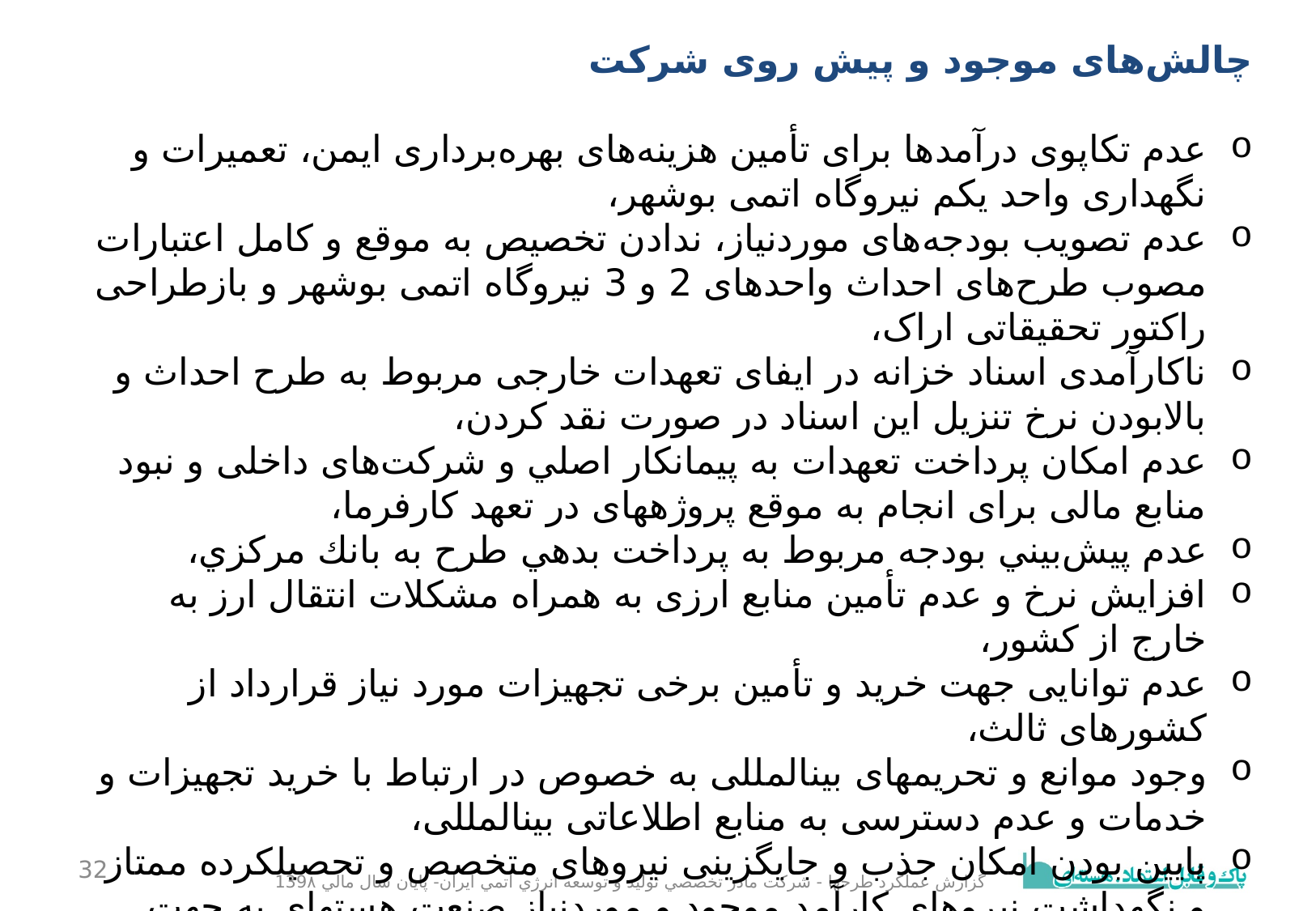

چالش‌های موجود و پیش روی شرکت

عدم تکاپوی درآمدها برای تأمین هزینه‌های بهره‌برداری ایمن، تعمیرات و نگهداری واحد یکم نیروگاه اتمی بوشهر،
عدم تصویب بودجه‌های موردنیاز، ندادن تخصیص به موقع و کامل اعتبارات مصوب طرح‌های احداث واحدهای 2 و 3 نیروگاه اتمی بوشهر و بازطراحی راکتور تحقیقاتی اراک،
ناکارآمدی اسناد خزانه در ایفای تعهدات خارجی مربوط به طرح احداث و بالابودن نرخ تنزیل این اسناد در صورت نقد کردن،
عدم امكان پرداخت تعهدات به پيمانكار اصلي و شرکت‌های داخلی و نبود منابع مالی برای انجام به موقع پروژه‎های در تعهد کارفرما،
عدم پيش‌بيني بودجه مربوط به پرداخت بدهي‌ طرح به بانك مركزي،
افزایش نرخ و عدم تأمین منابع ارزی به همراه مشکلات انتقال ارز به خارج از کشور،
عدم توانایی جهت خرید و تأمین برخی تجهیزات مورد نیاز قرارداد از کشورهای ثالث،
وجود موانع و تحریم­های بین­المللی به خصوص در ارتباط با خرید تجهیزات و خدمات و عدم دسترسی به منابع اطلاعاتی بین­المللی،
پایین بودن امکان جذب و جایگزینی نیروهای متخصص و تحصیلکرده ممتاز و نگهداشت نیروهای کارآمد موجود و موردنیاز صنعت هسته­ای به جهت محدودیت­های موجود در جبران خدمات آنها و فراهم آوردن تسهیلات و امکانات رفاهی،
32
گزارش عملکرد طرحها - شركت مادر تخصصي توليد و توسعه انرژي اتمي ايران- پايان سال مالي 139۸